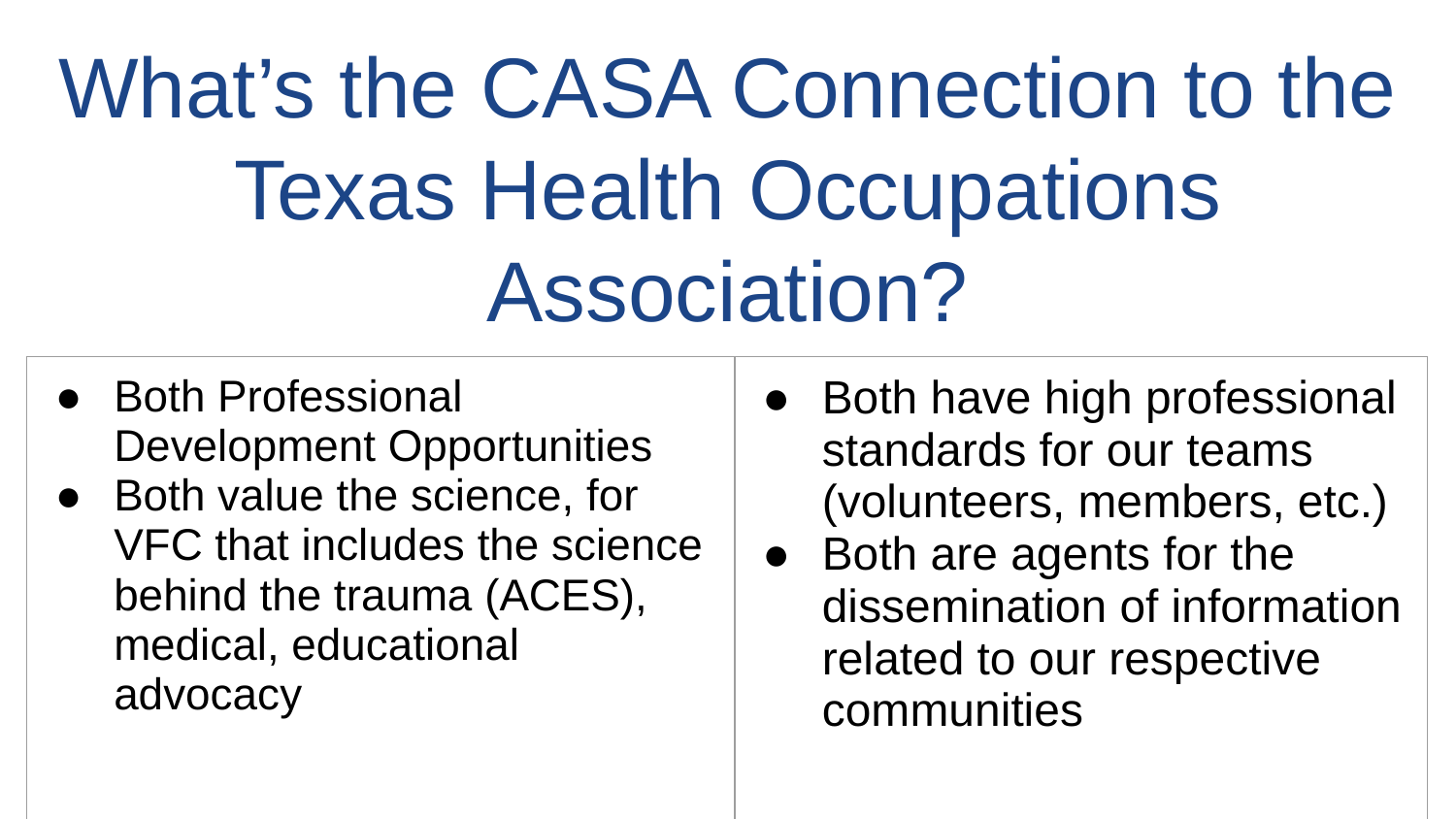

What’s the CASA Connection to the Texas Health Occupations Association?
| Both Professional Development Opportunities Both value the science, for VFC that includes the science behind the trauma (ACES), medical, educational advocacy | Both have high professional standards for our teams (volunteers, members, etc.) Both are agents for the dissemination of information related to our respective communities |
| --- | --- |